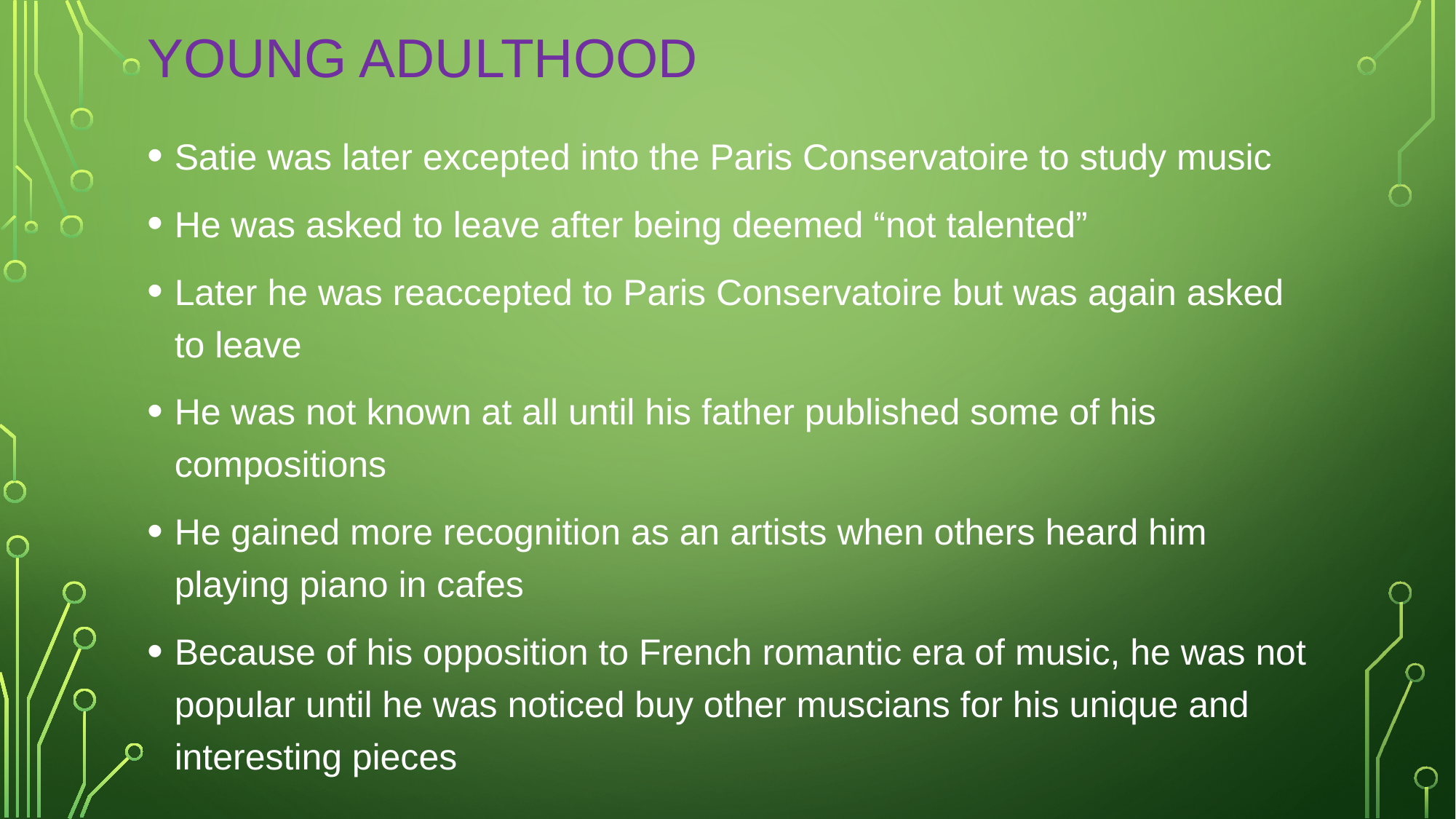

# Young Adulthood
Satie was later excepted into the Paris Conservatoire to study music
He was asked to leave after being deemed “not talented”
Later he was reaccepted to Paris Conservatoire but was again asked to leave
He was not known at all until his father published some of his compositions
He gained more recognition as an artists when others heard him playing piano in cafes
Because of his opposition to French romantic era of music, he was not popular until he was noticed buy other muscians for his unique and interesting pieces